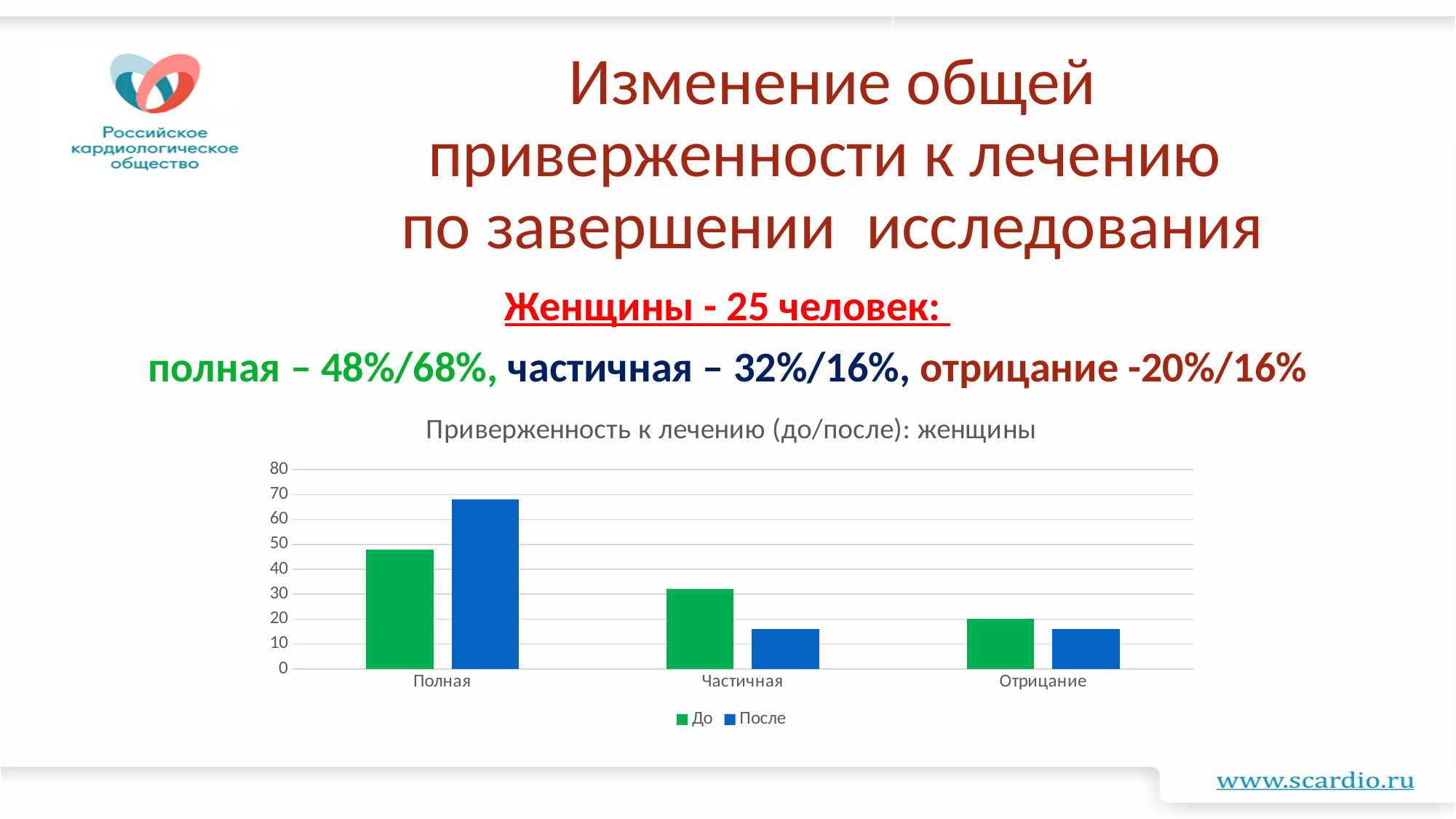

# Изменение общей приверженности к лечению по завершении  исследования
Женщины - 25 человек:
полная – 48%/68%, частичная – 32%/16%, отрицание -20%/16%

### Chart: Приверженность к лечению (до/после): женщины

| Category | До | После |
|---|---|---|
| Полная | 48.0 | 68.0 |
| Частичная | 32.0 | 16.0 |
| Отрицание | 20.0 | 16.0 |